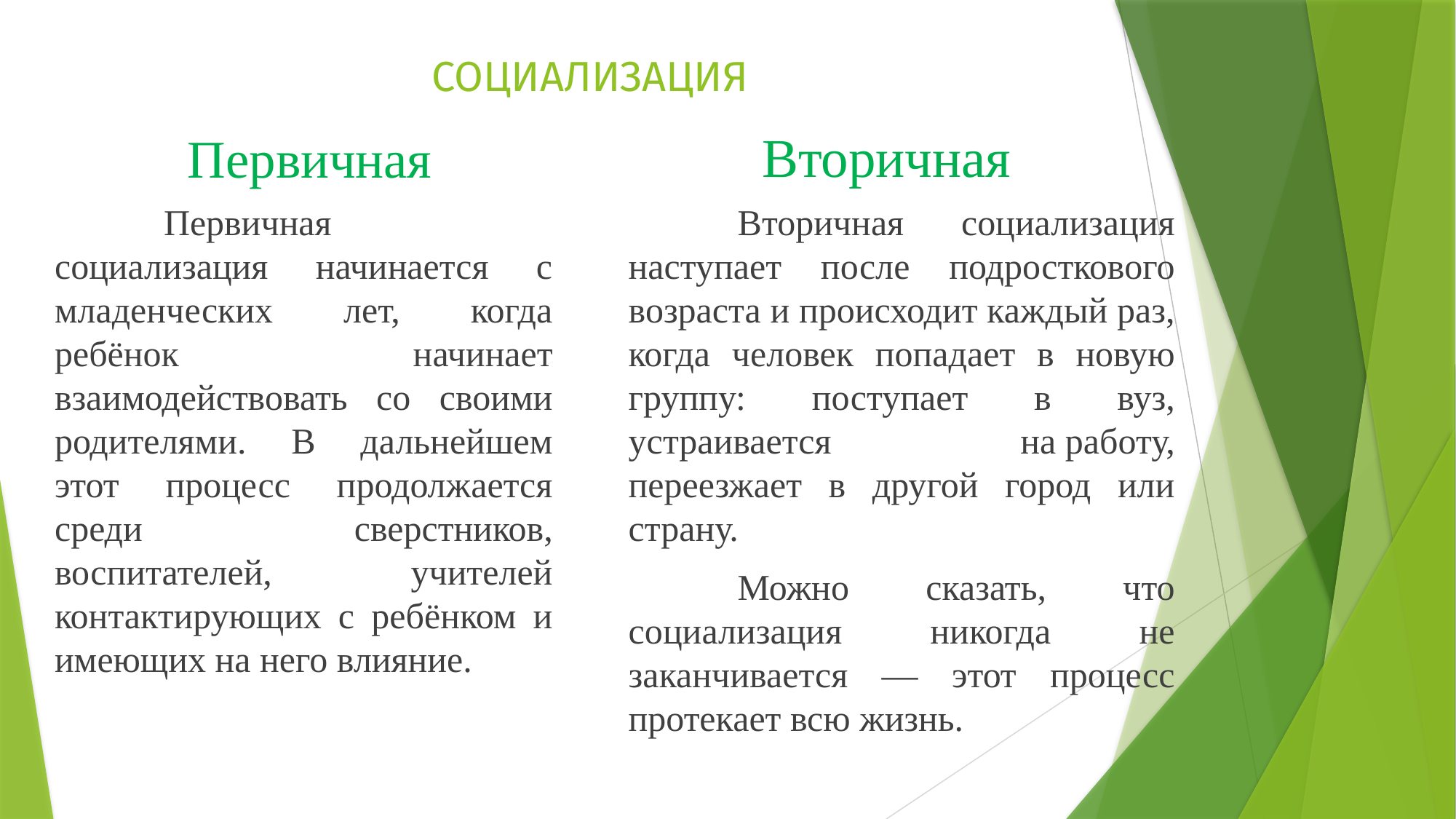

# СОЦИАЛИЗАЦИЯ

Первичная
Вторичная
	Первичная социализация начинается с младенческих лет, когда ребёнок начинает взаимодействовать со своими родителями. В дальнейшем этот процесс продолжается среди сверстников, воспитателей, учителей контактирующих с ребёнком и имеющих на него влияние.

	Вторичная социализация наступает после подросткового возраста и происходит каждый раз, когда человек попадает в новую группу: поступает в вуз, устраивается на работу, переезжает в другой город или страну.
	Можно сказать, что социализация никогда не заканчивается — этот процесс протекает всю жизнь.